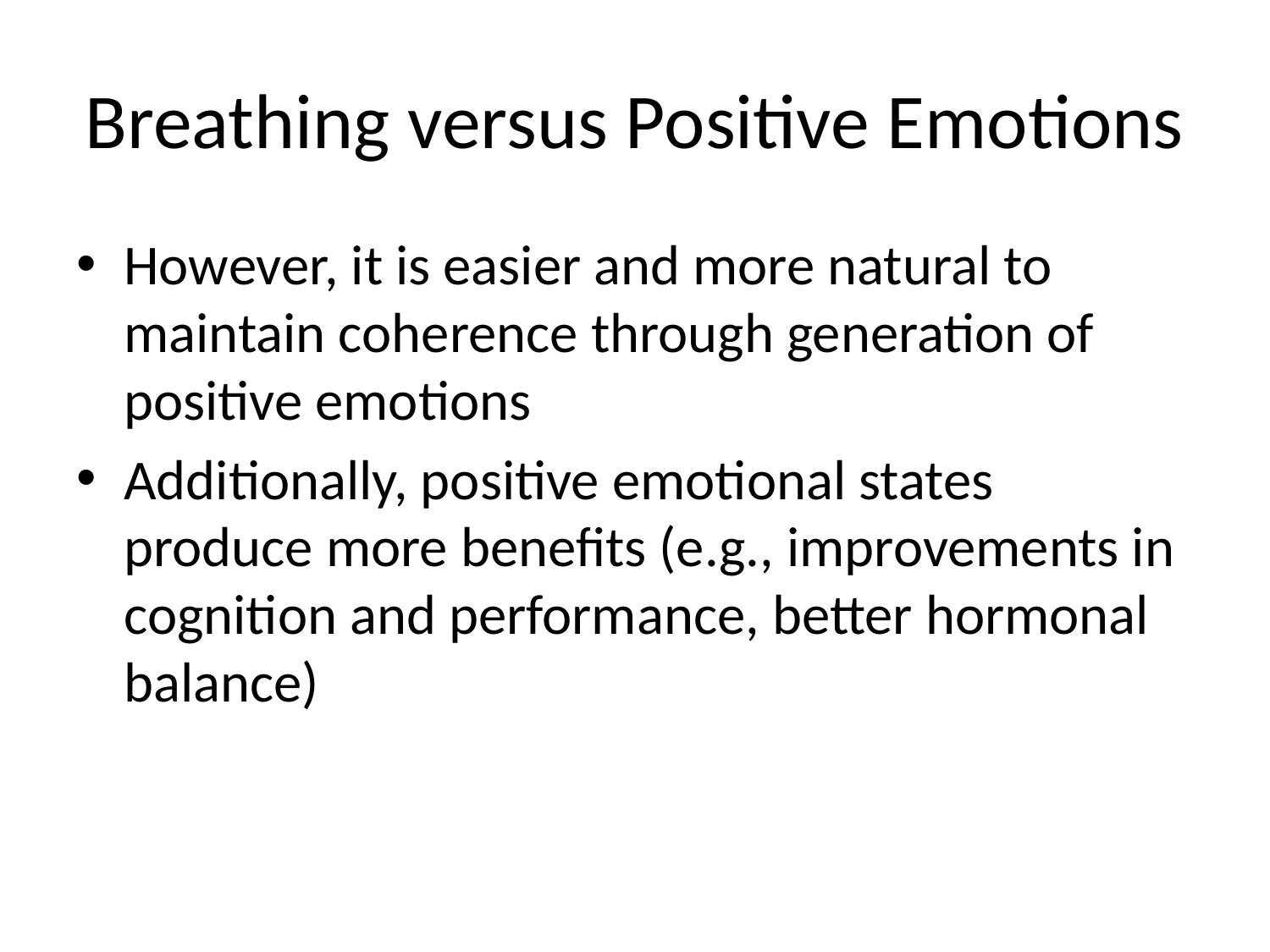

# Breathing versus Positive Emotions
However, it is easier and more natural to maintain coherence through generation of positive emotions
Additionally, positive emotional states produce more benefits (e.g., improvements in cognition and performance, better hormonal balance)